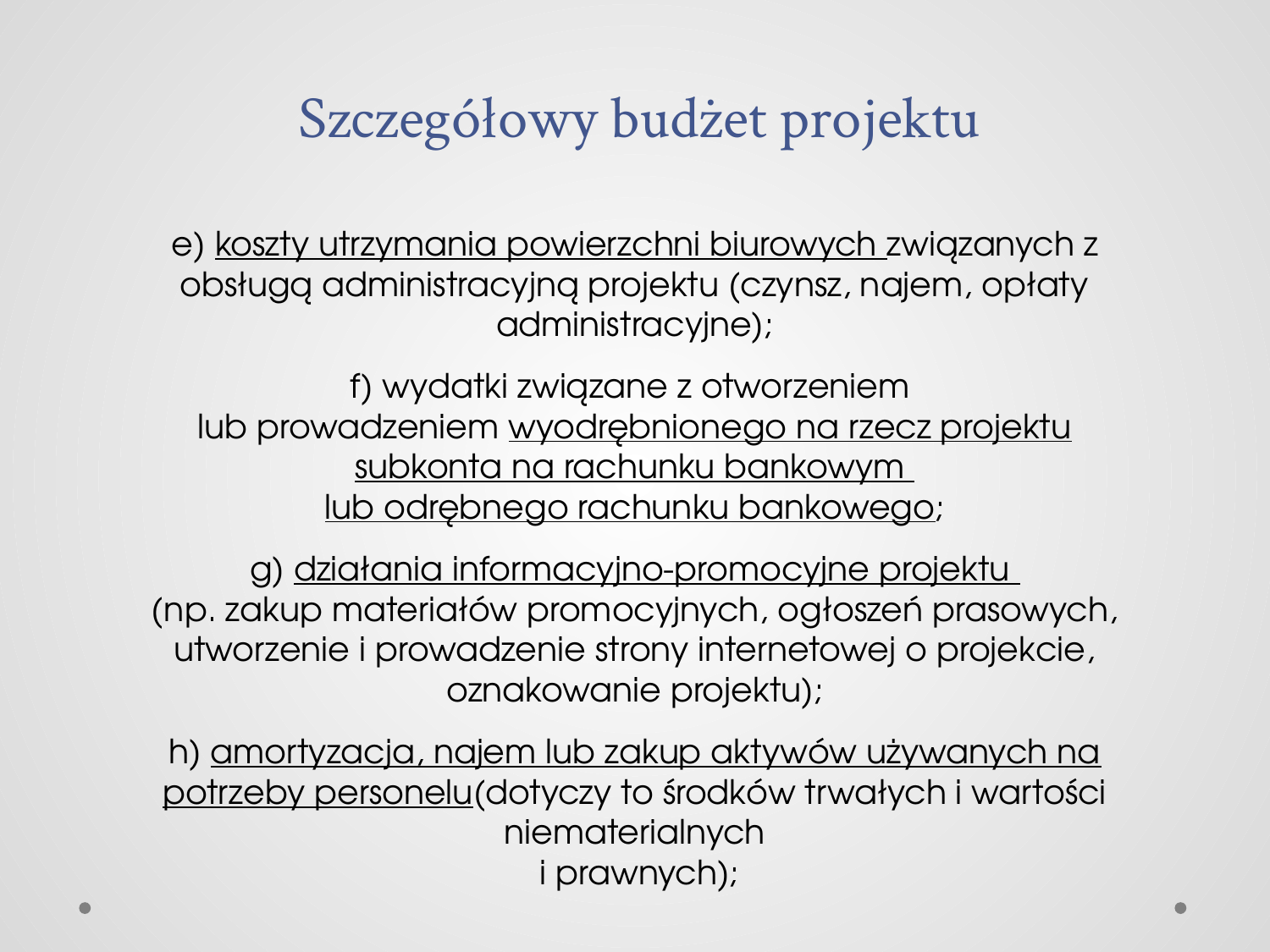

# Szczegółowy budżet projektu
e) koszty utrzymania powierzchni biurowych związanych z obsługą administracyjną projektu (czynsz, najem, opłaty administracyjne);
f) wydatki związane z otworzeniem
lub prowadzeniem wyodrębnionego na rzecz projektu subkonta na rachunku bankowym
lub odrębnego rachunku bankowego;
g) działania informacyjno-promocyjne projektu
(np. zakup materiałów promocyjnych, ogłoszeń prasowych, utworzenie i prowadzenie strony internetowej o projekcie, oznakowanie projektu);
h) amortyzacja, najem lub zakup aktywów używanych na potrzeby personelu(dotyczy to środków trwałych i wartości niematerialnych
 i prawnych);